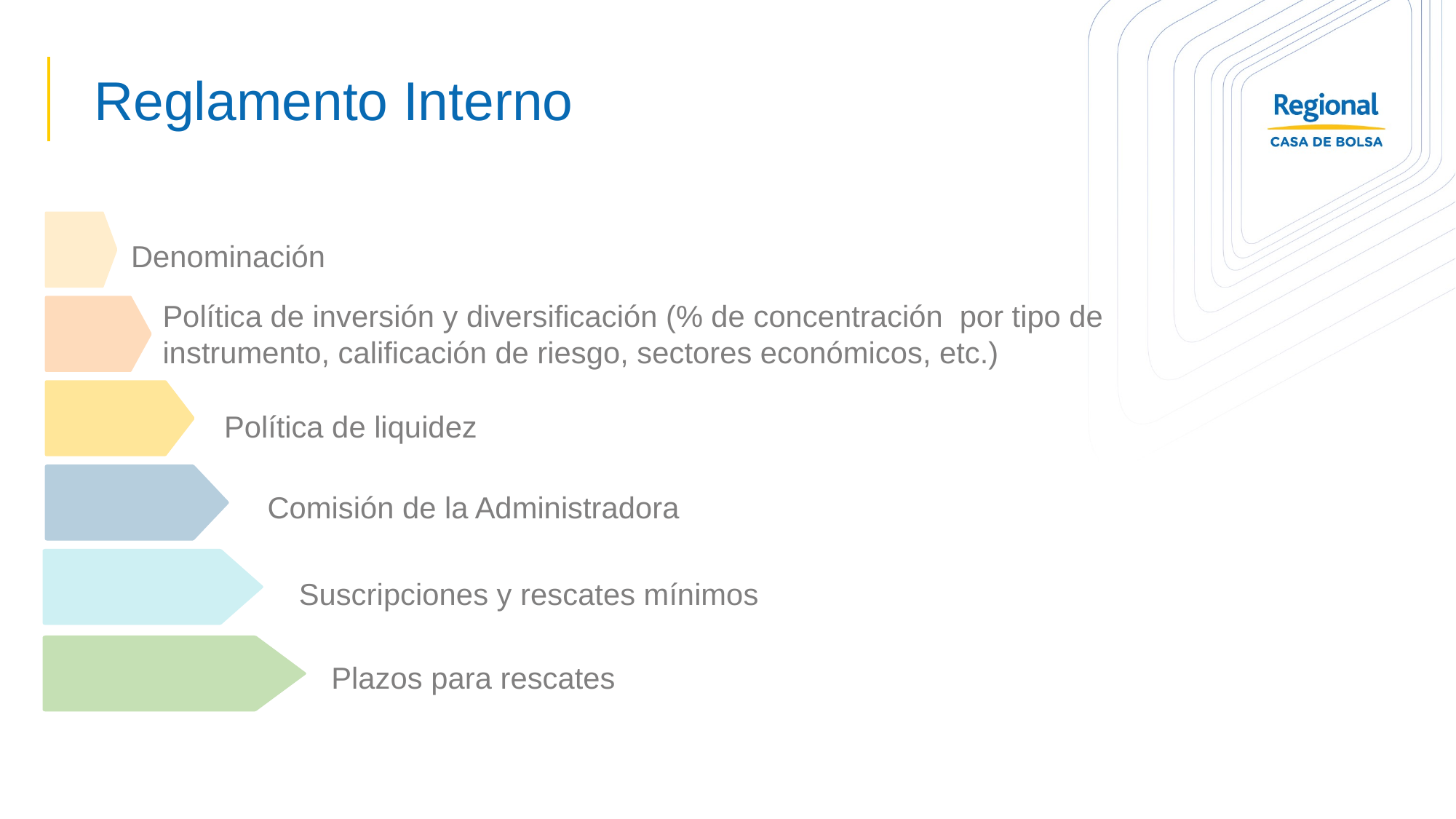

Reglamento Interno

Denominación

Política de inversión y diversificación (% de concentración  por tipo de instrumento, calificación de riesgo, sectores económicos, etc.)

Política de liquidez

Comisión de la Administradora

Suscripciones y rescates mínimos
Plazos para rescates